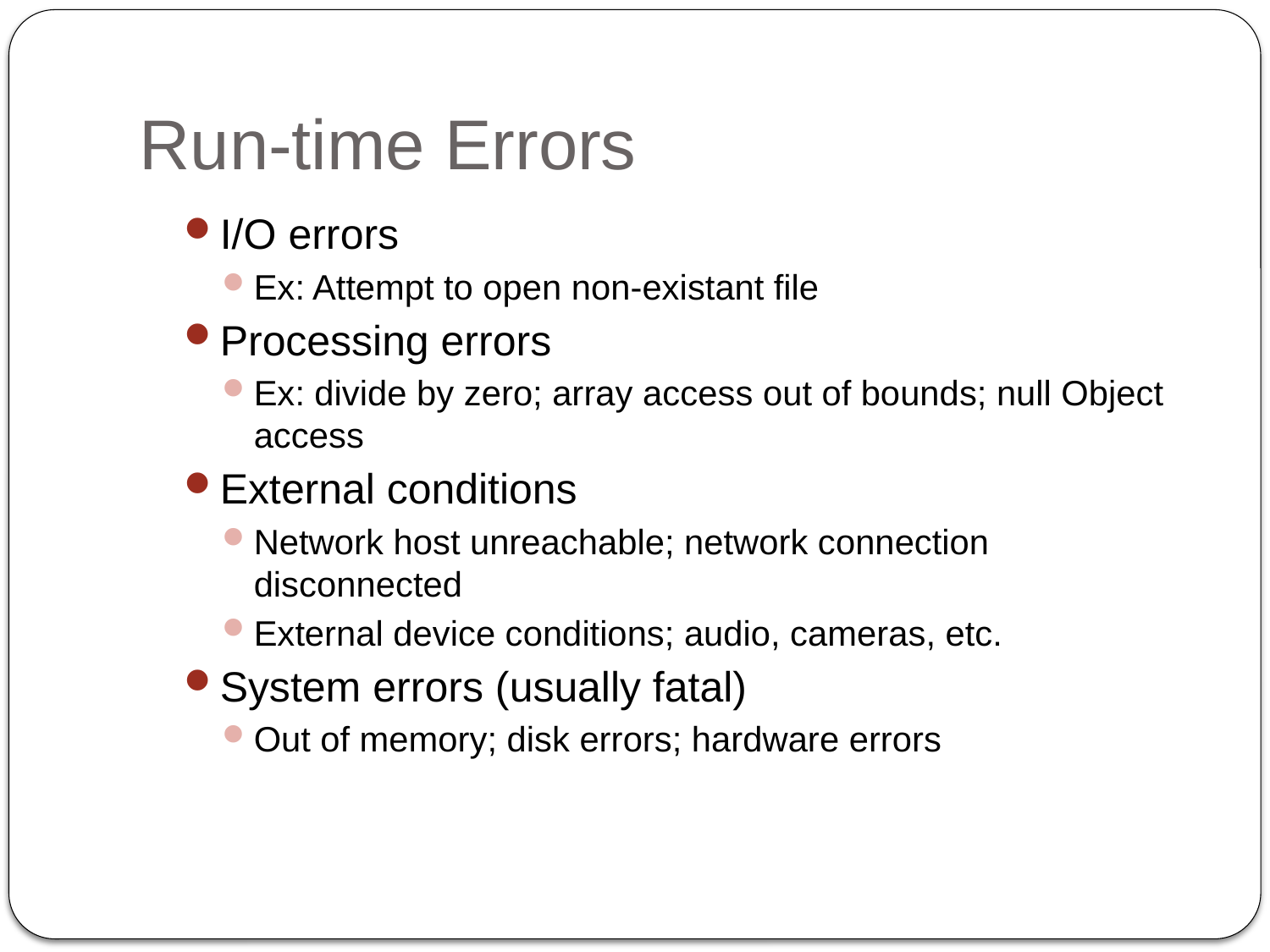

# Run-time Errors
I/O errors
Ex: Attempt to open non-existant file
Processing errors
Ex: divide by zero; array access out of bounds; null Object access
External conditions
Network host unreachable; network connection disconnected
External device conditions; audio, cameras, etc.
System errors (usually fatal)
Out of memory; disk errors; hardware errors